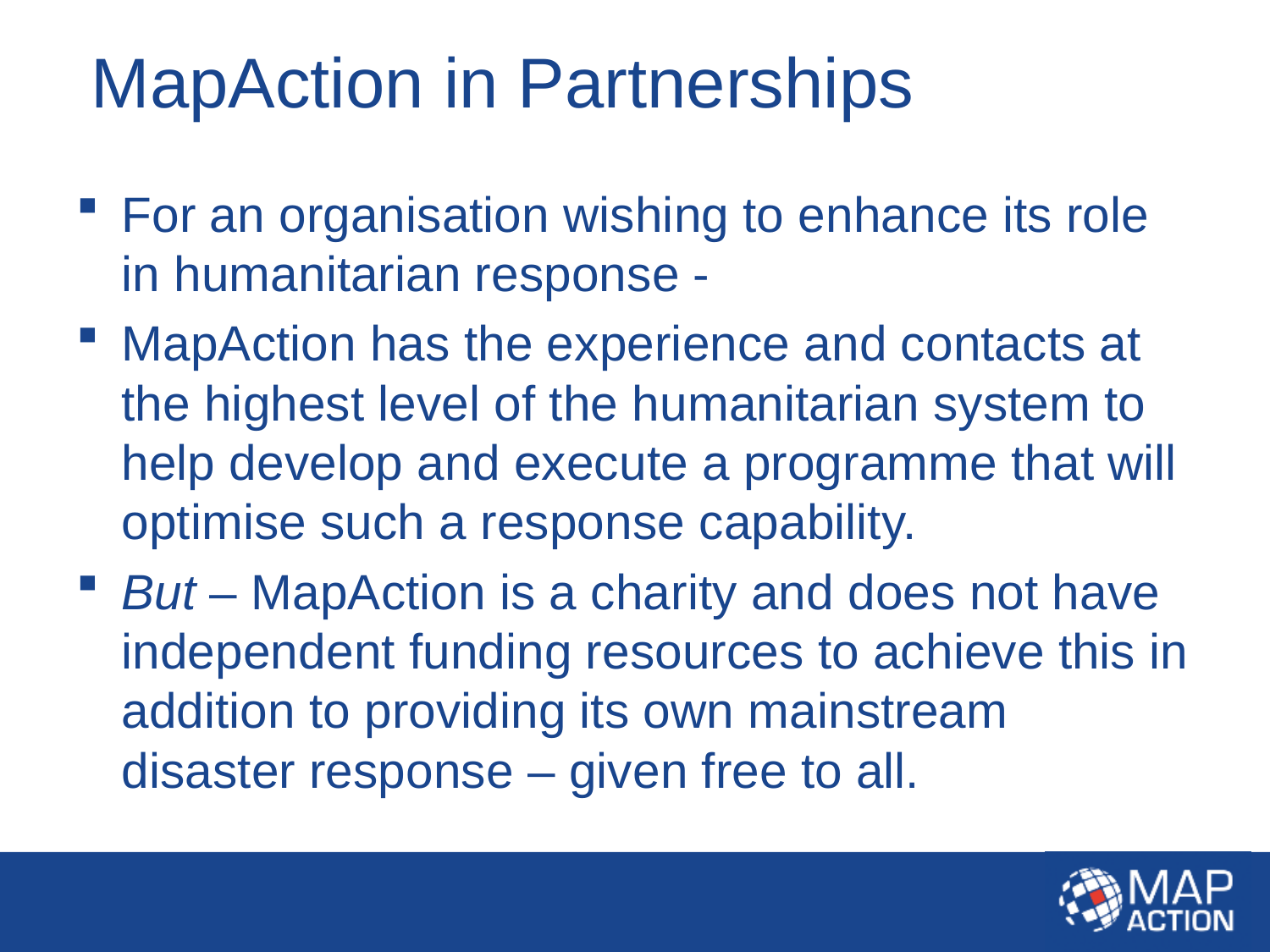

# MapAction in Partnerships
For an organisation wishing to enhance its role in humanitarian response -
MapAction has the experience and contacts at the highest level of the humanitarian system to help develop and execute a programme that will optimise such a response capability.
But – MapAction is a charity and does not have independent funding resources to achieve this in addition to providing its own mainstream disaster response – given free to all.